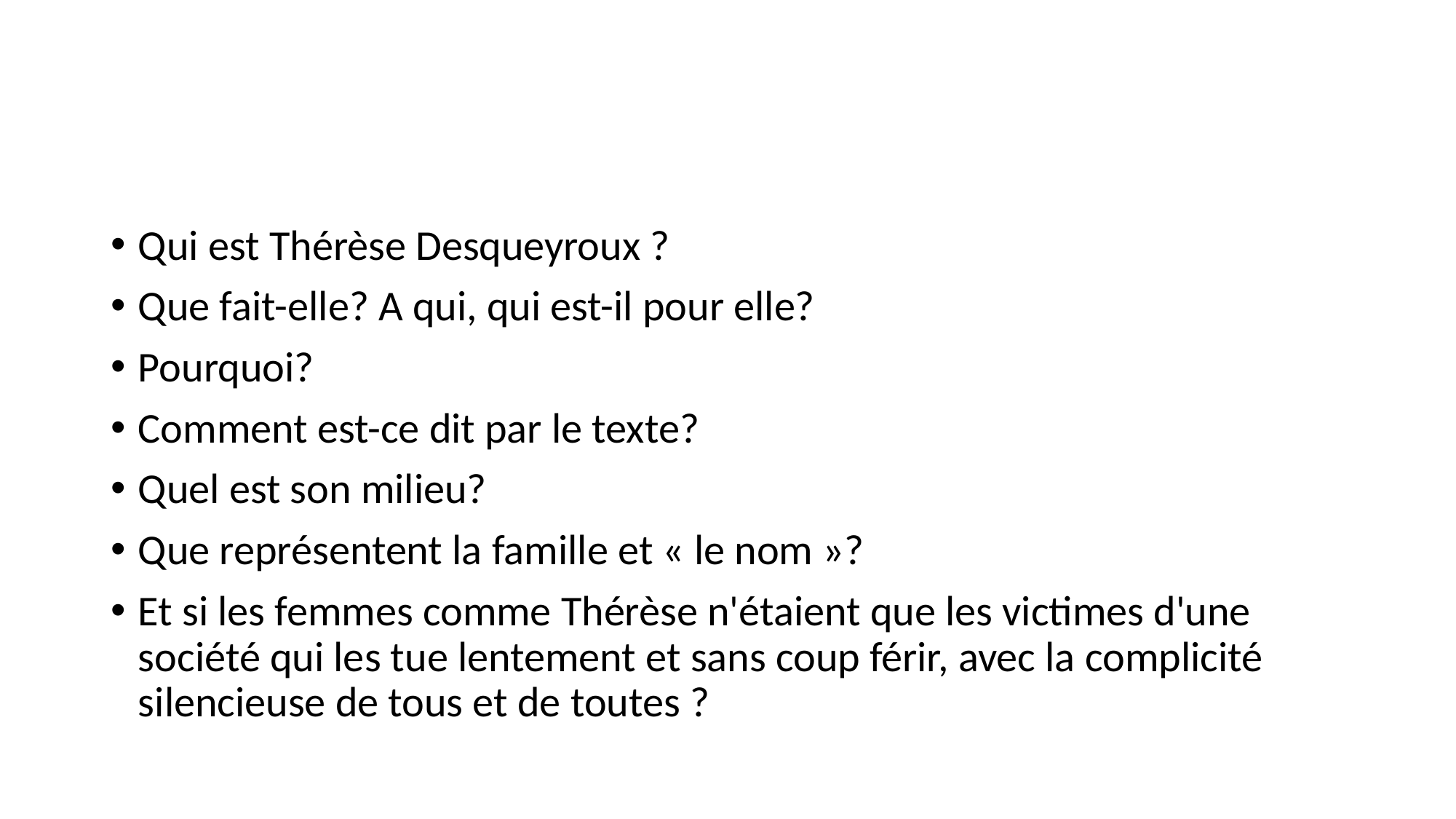

#
Qui est Thérèse Desqueyroux ?
Que fait-elle? A qui, qui est-il pour elle?
Pourquoi?
Comment est-ce dit par le texte?
Quel est son milieu?
Que représentent la famille et « le nom »?
Et si les femmes comme Thérèse n'étaient que les victimes d'une société qui les tue lentement et sans coup férir, avec la complicité silencieuse de tous et de toutes ?